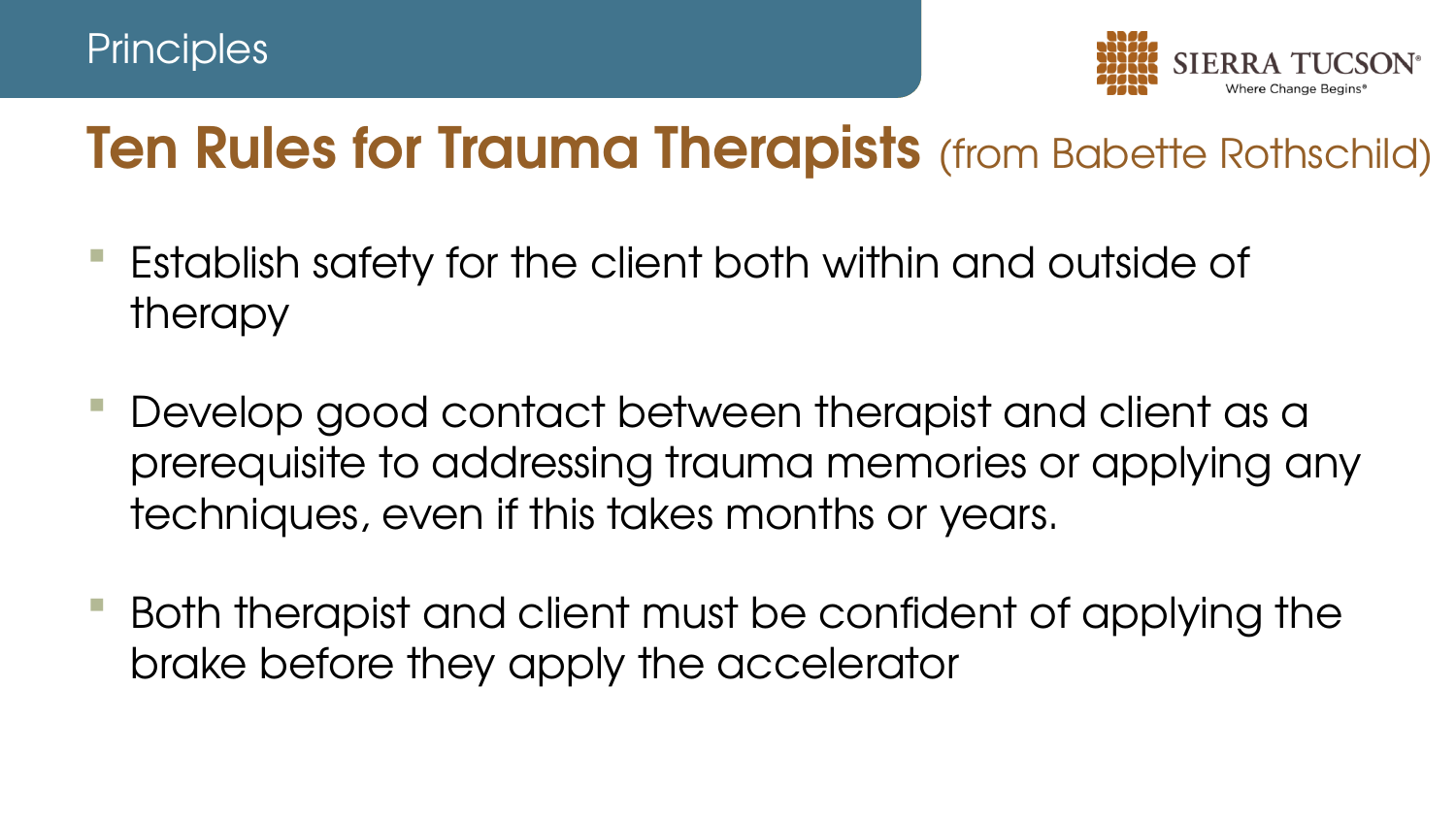

Principles
# Ten Rules for Trauma Therapists (from Babette Rothschild)
Establish safety for the client both within and outside of therapy
Develop good contact between therapist and client as a prerequisite to addressing trauma memories or applying any techniques, even if this takes months or years.
Both therapist and client must be confident of applying the brake before they apply the accelerator